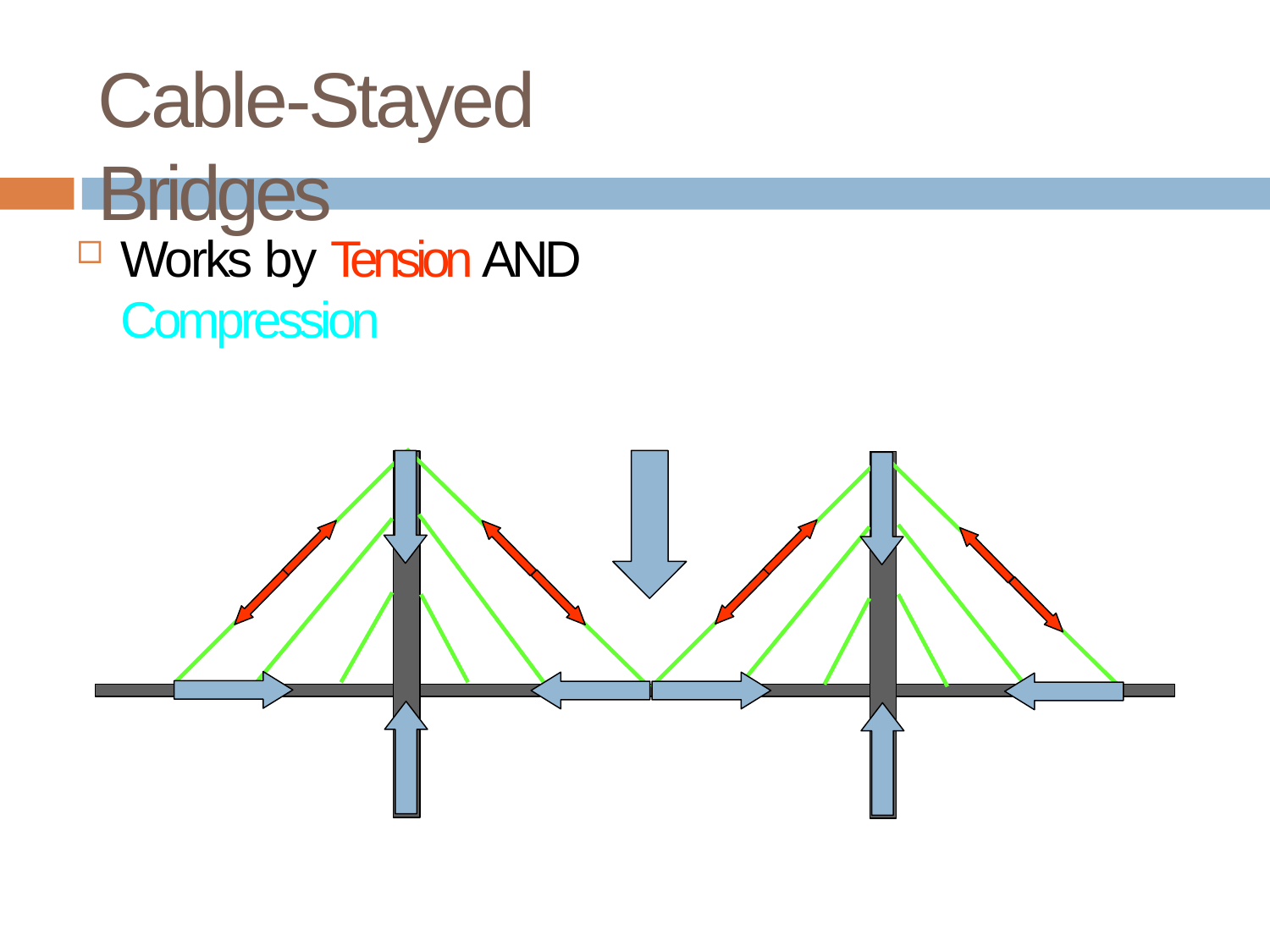

# Cable-Stayed Bridges
Works by Tension AND Compression